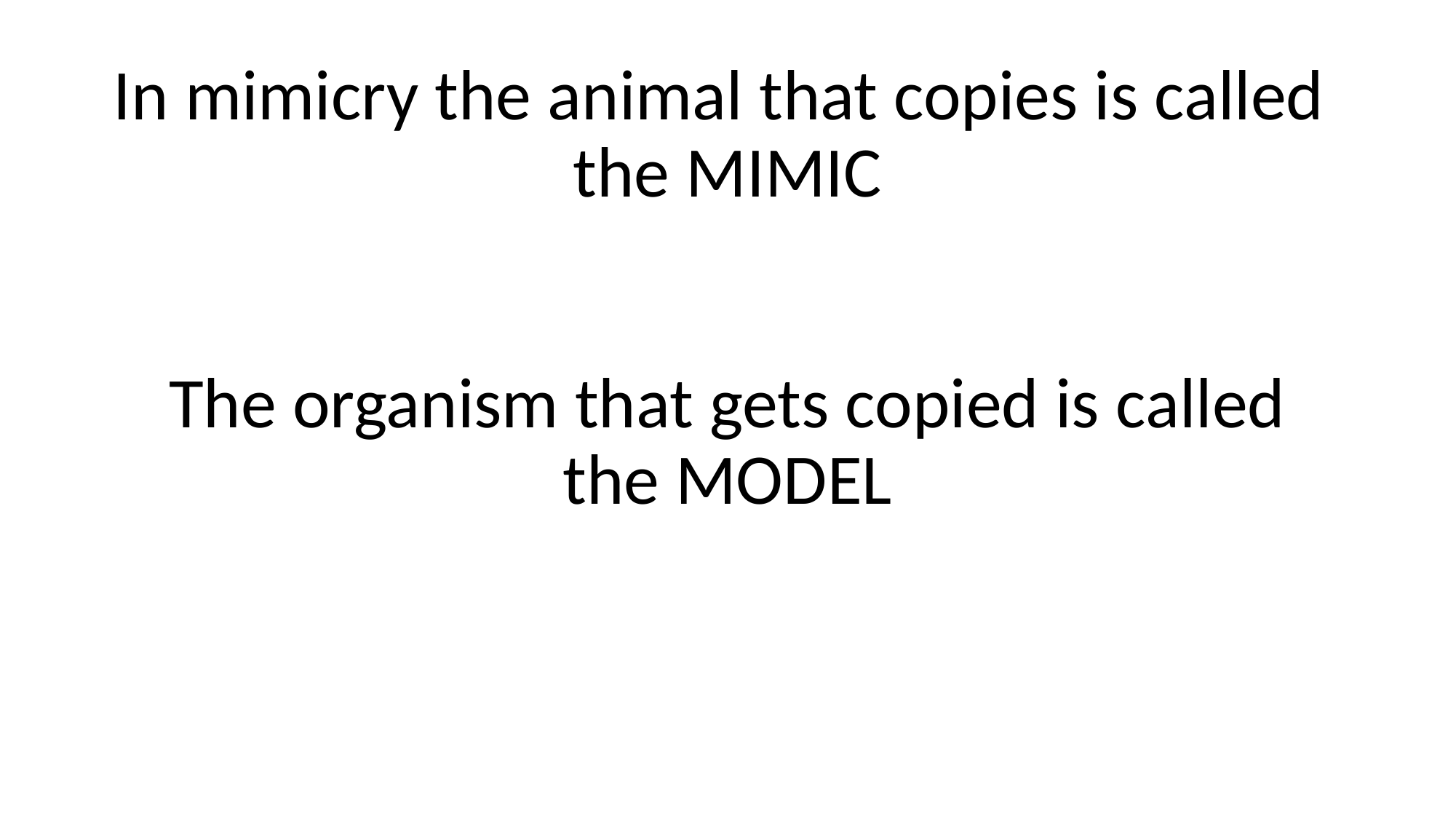

# In mimicry the animal that copies is called the MIMIC The organism that gets copied is called the MODEL